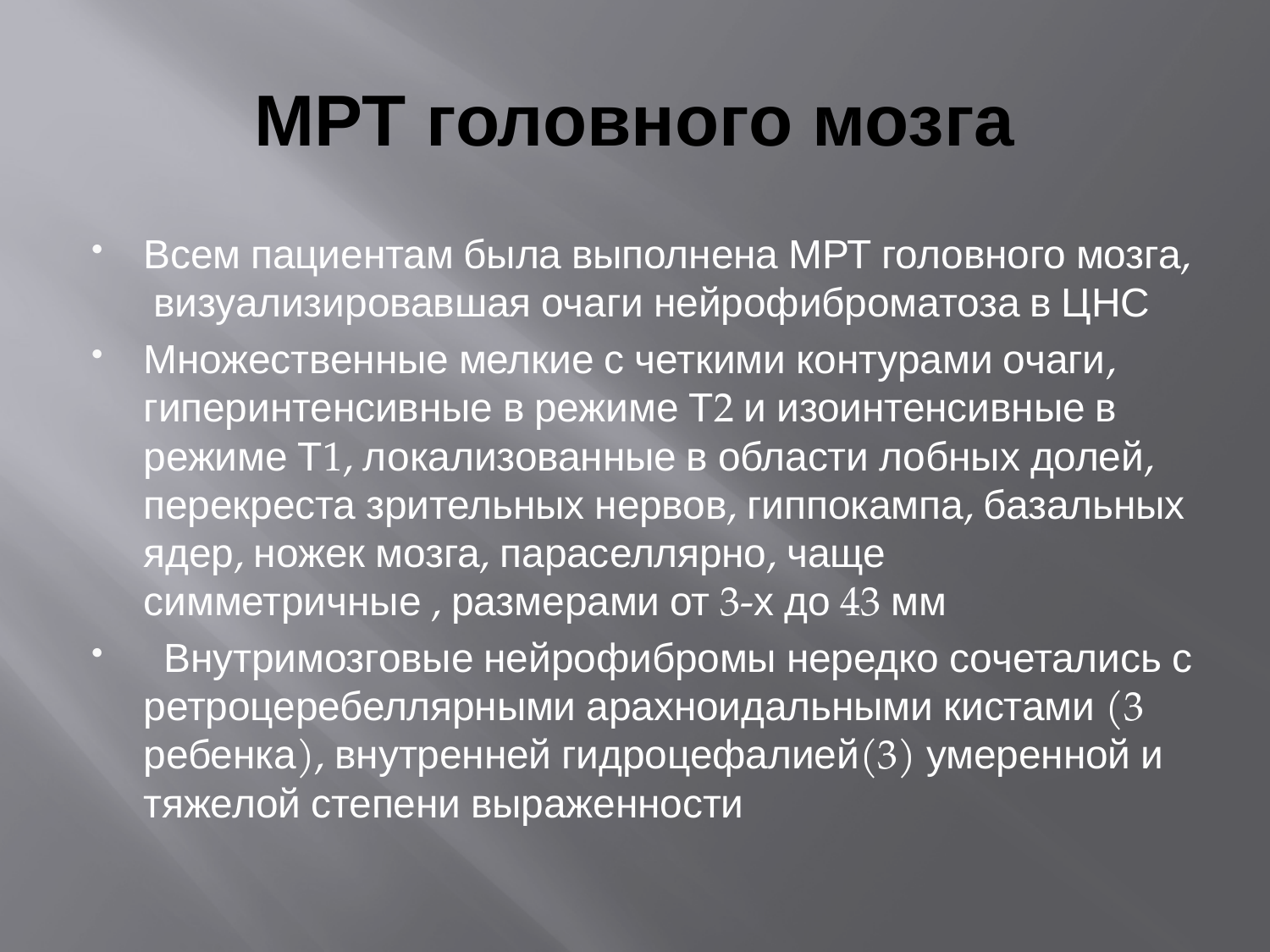

# МРТ головного мозга
Всем пациентам была выполнена МРТ головного мозга,  визуализировавшая очаги нейрофиброматоза в ЦНС
Множественные мелкие с четкими контурами очаги, гиперинтенсивные в режиме Т2 и изоинтенсивные в режиме Т1, локализованные в области лобных долей, перекреста зрительных нервов, гиппокампа, базальных ядер, ножек мозга, параселлярно, чаще симметричные , размерами от 3-х до 43 мм
  Внутримозговые нейрофибромы нередко сочетались с ретроцеребеллярными арахноидальными кистами (3 ребенка), внутренней гидроцефалией(3) умеренной и тяжелой степени выраженности